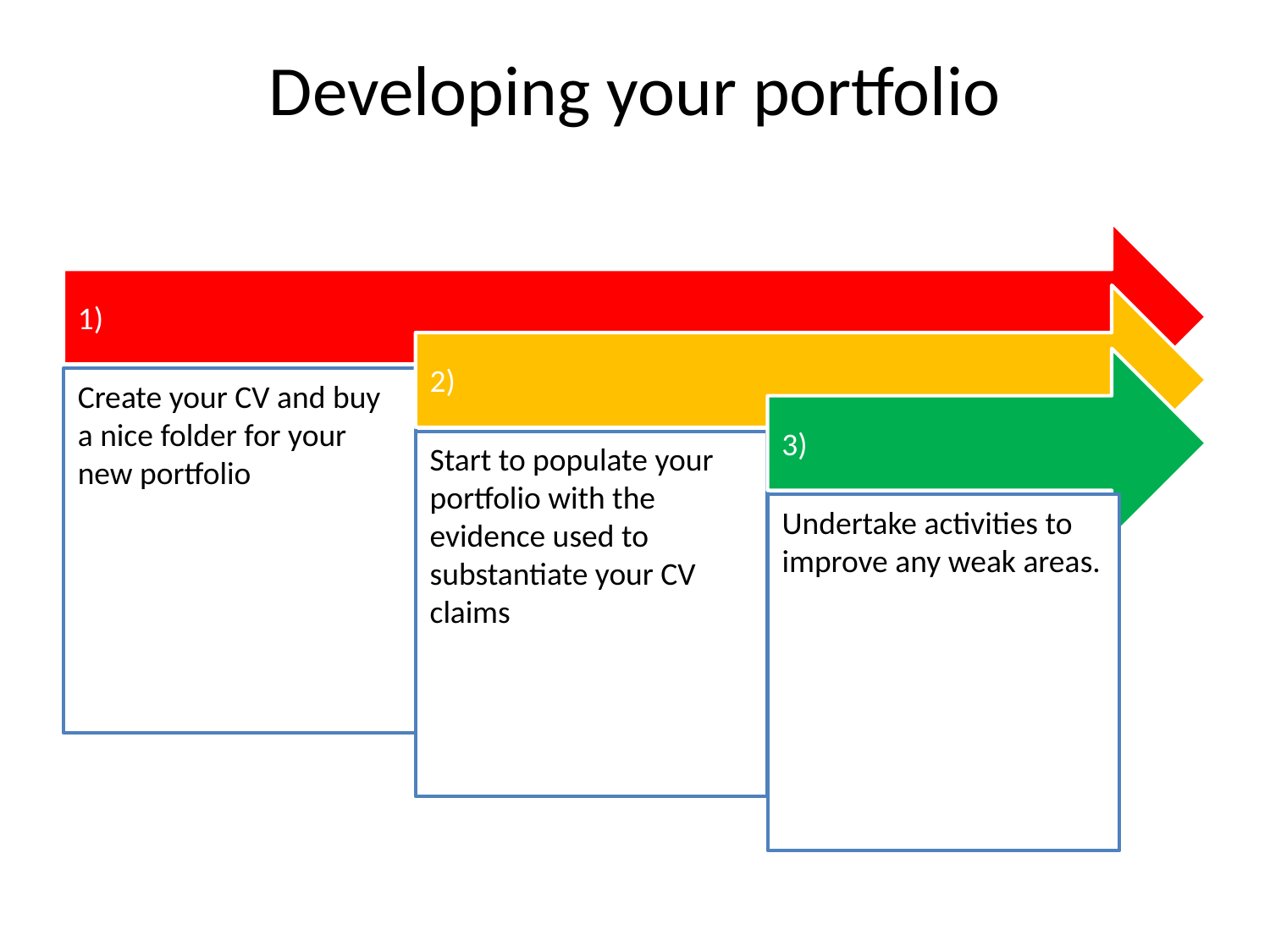

# Developing your portfolio
1)
Create your CV and buy a nice folder for your new portfolio
2)
Start to populate your portfolio with the evidence used to substantiate your CV claims
3)
Undertake activities to improve any weak areas.